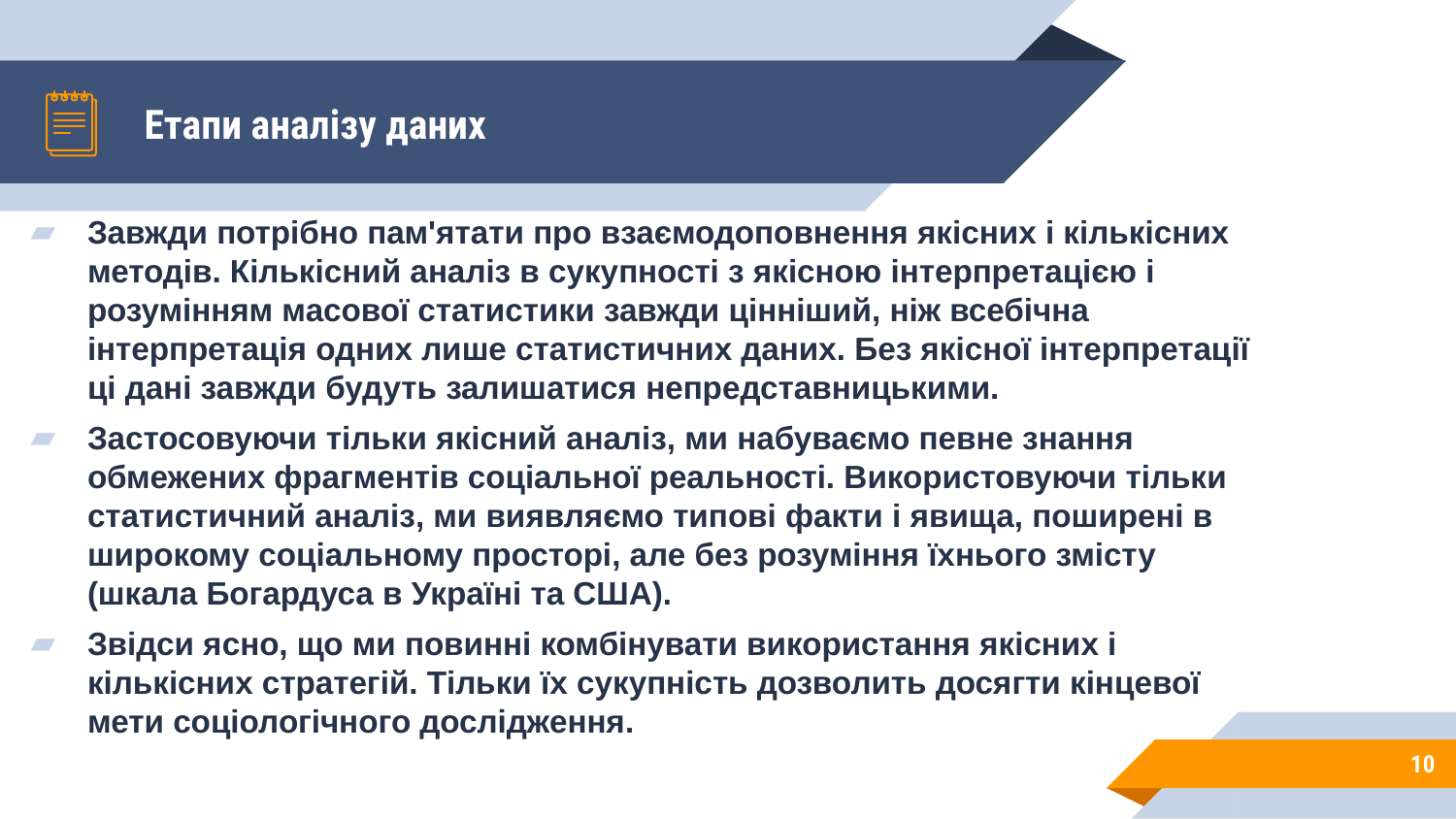

# Етапи аналізу даних

Завжди потрібно пам'ятати про взаємодоповнення якісних і кількісних методів. Кількісний аналіз в сукупності з якісною інтерпретацією і розумінням масової статистики завжди цінніший, ніж всебічна інтерпретація одних лише статистичних даних. Без якісної інтерпретації ці дані завжди будуть залишатися непредставницькими.
Застосовуючи тільки якісний аналіз, ми набуваємо певне знання обмежених фрагментів соціальної реальності. Використовуючи тільки статистичний аналіз, ми виявляємо типові факти і явища, поширені в широкому соціальному просторі, але без розуміння їхнього змісту (шкала Богардуса в Україні та США).
Звідси ясно, що ми повинні комбінувати використання якісних і кількісних стратегій. Тільки їх сукупність дозволить досягти кінцевої мети соціологічного дослідження.
10